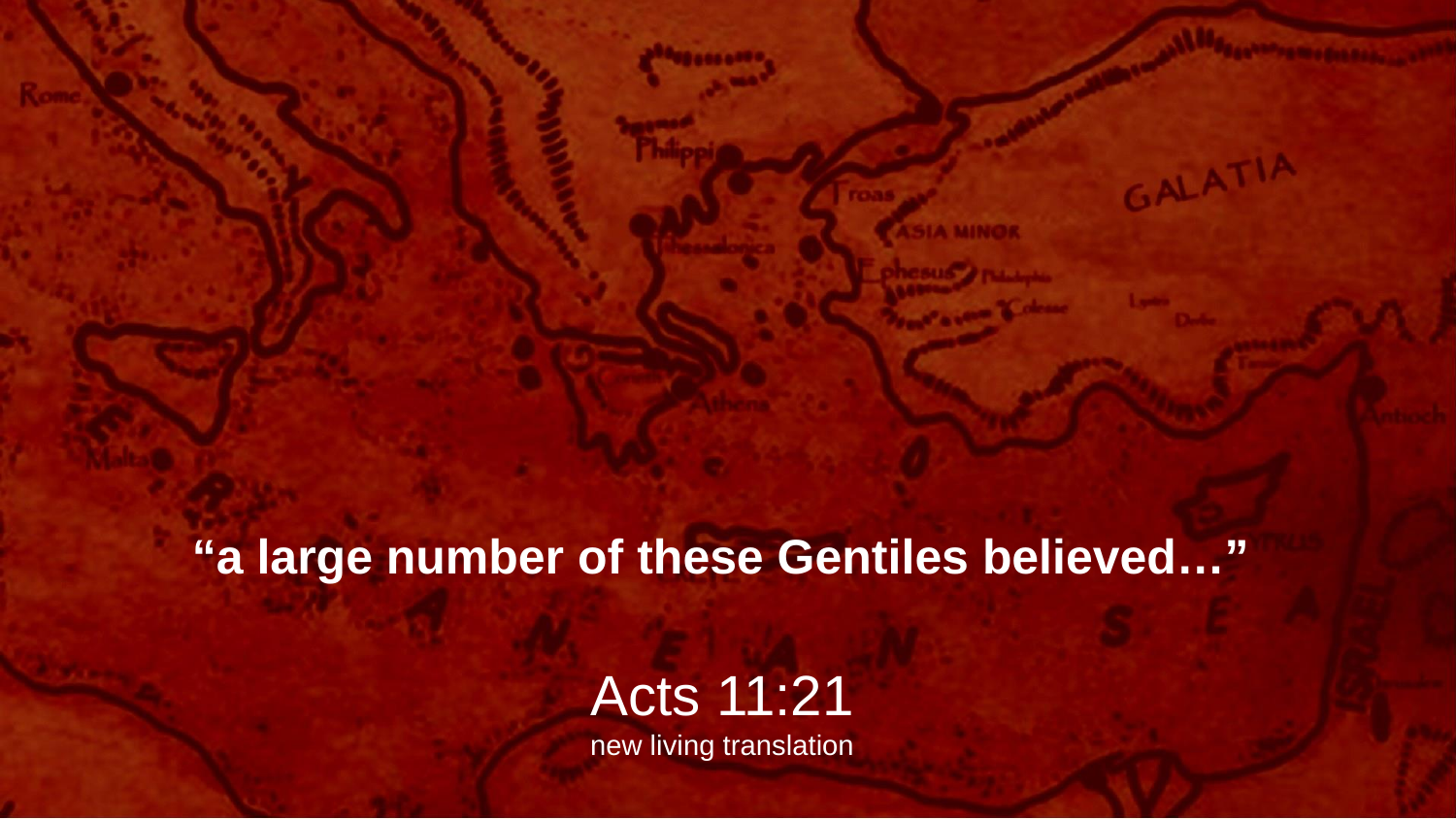

“a large number of these Gentiles believed…”
Acts 11:21
new living translation